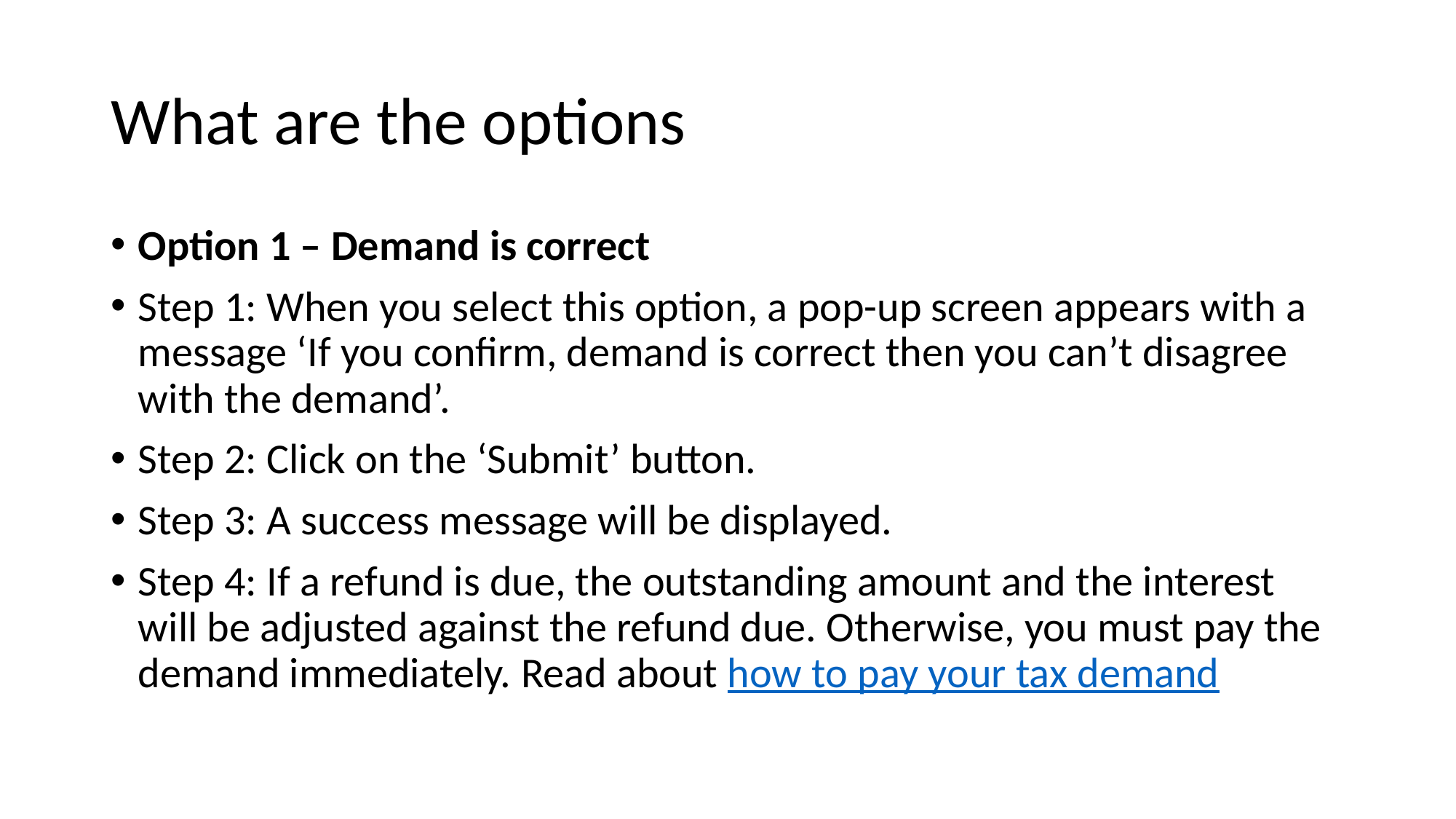

# What are the options
Option 1 – Demand is correct
Step 1: When you select this option, a pop-up screen appears with a message ‘If you confirm, demand is correct then you can’t disagree with the demand’.
Step 2: Click on the ‘Submit’ button.
Step 3: A success message will be displayed.
Step 4: If a refund is due, the outstanding amount and the interest will be adjusted against the refund due. Otherwise, you must pay the demand immediately. Read about how to pay your tax demand